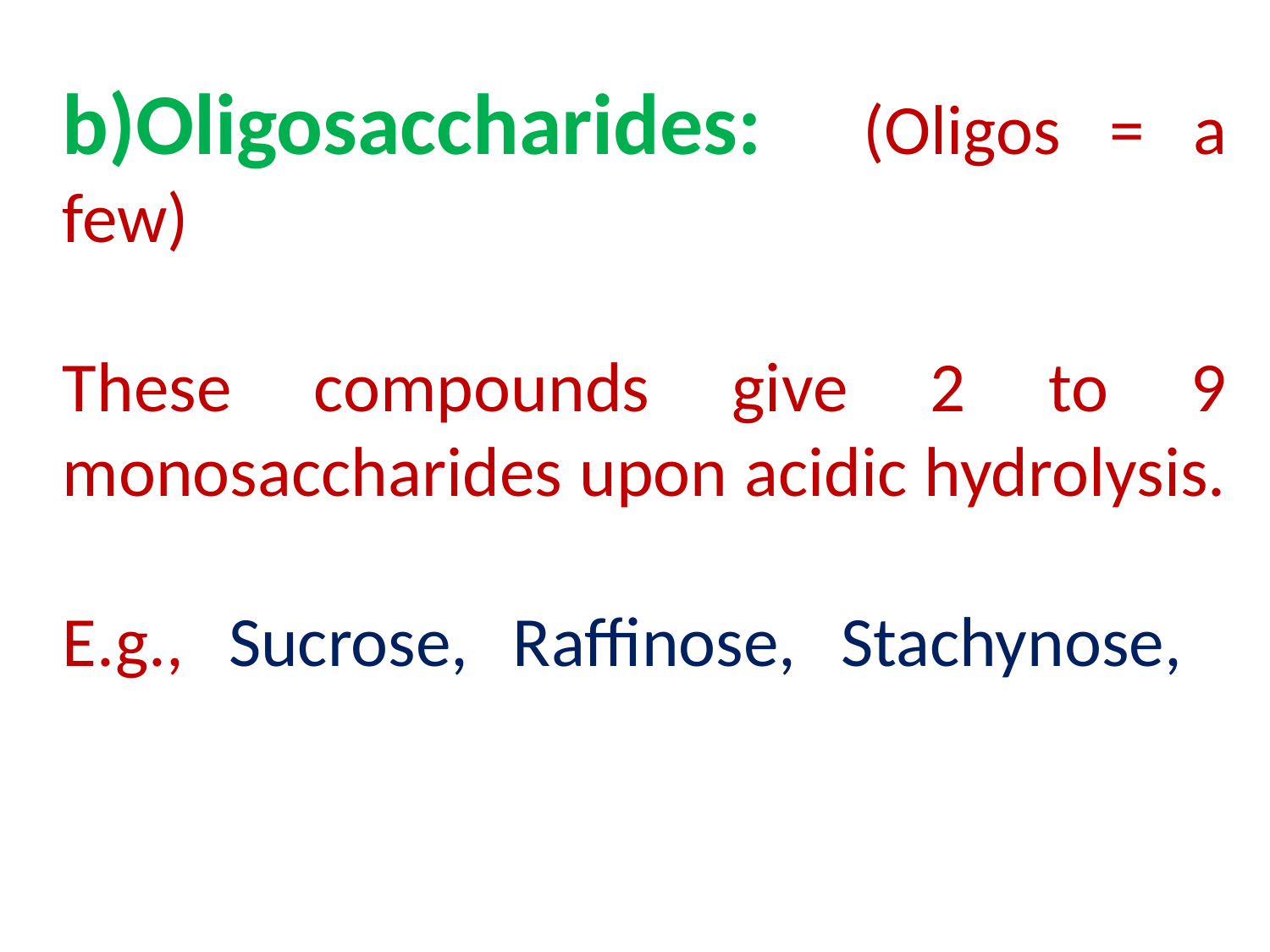

# b)Oligosaccharides:  (Oligos = a few) These compounds give 2 to 9 monosaccharides upon acidic hydrolysis. E.g., Sucrose, Raffinose, Stachynose,